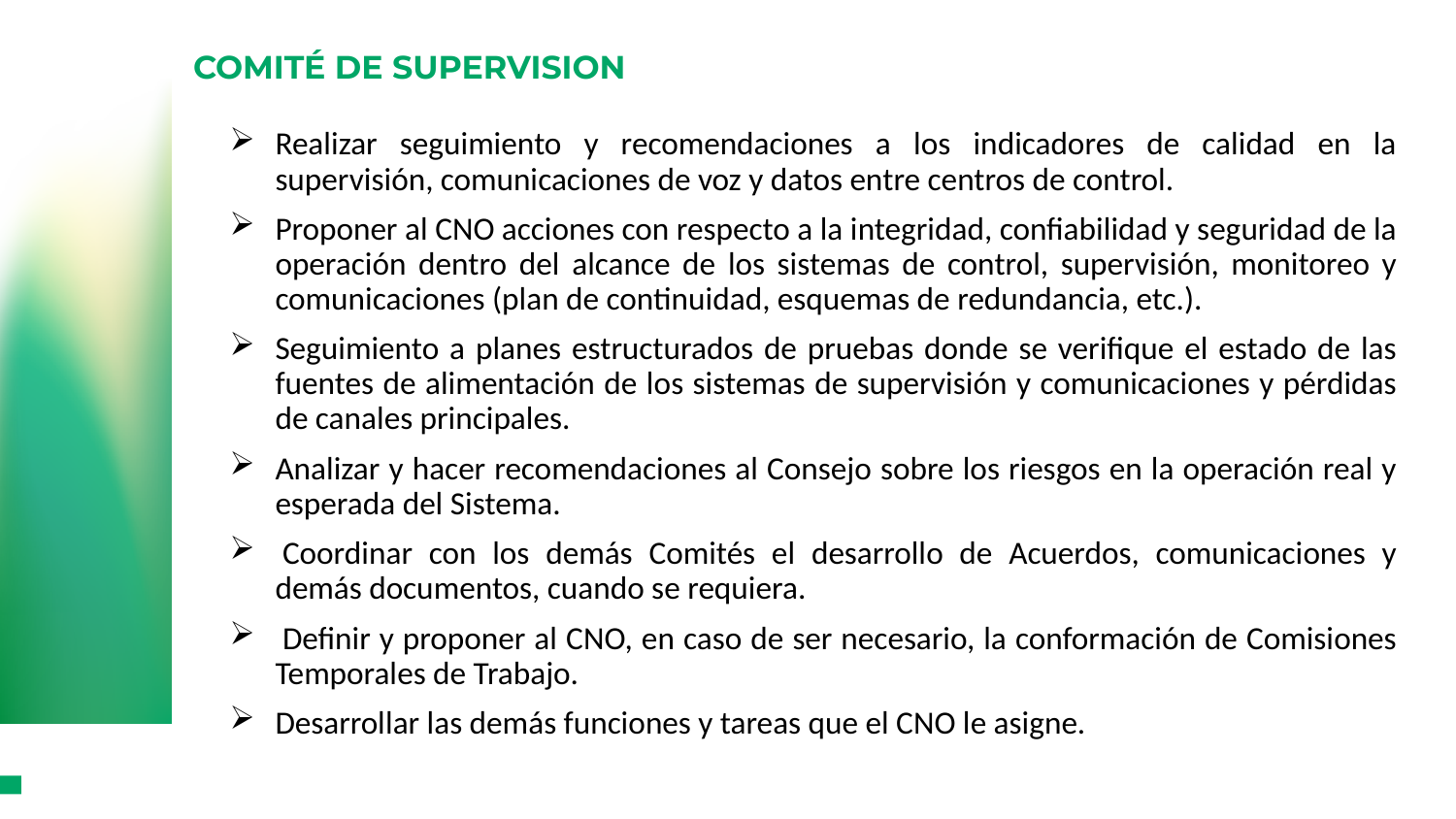

# COMITÉ DE SUPERVISION
Realizar seguimiento y recomendaciones a los indicadores de calidad en la supervisión, comunicaciones de voz y datos entre centros de control.
Proponer al CNO acciones con respecto a la integridad, confiabilidad y seguridad de la operación dentro del alcance de los sistemas de control, supervisión, monitoreo y comunicaciones (plan de continuidad, esquemas de redundancia, etc.).
Seguimiento a planes estructurados de pruebas donde se verifique el estado de las fuentes de alimentación de los sistemas de supervisión y comunicaciones y pérdidas de canales principales.
Analizar y hacer recomendaciones al Consejo sobre los riesgos en la operación real y esperada del Sistema.
 Coordinar con los demás Comités el desarrollo de Acuerdos, comunicaciones y demás documentos, cuando se requiera.
 Definir y proponer al CNO, en caso de ser necesario, la conformación de Comisiones Temporales de Trabajo.
Desarrollar las demás funciones y tareas que el CNO le asigne.